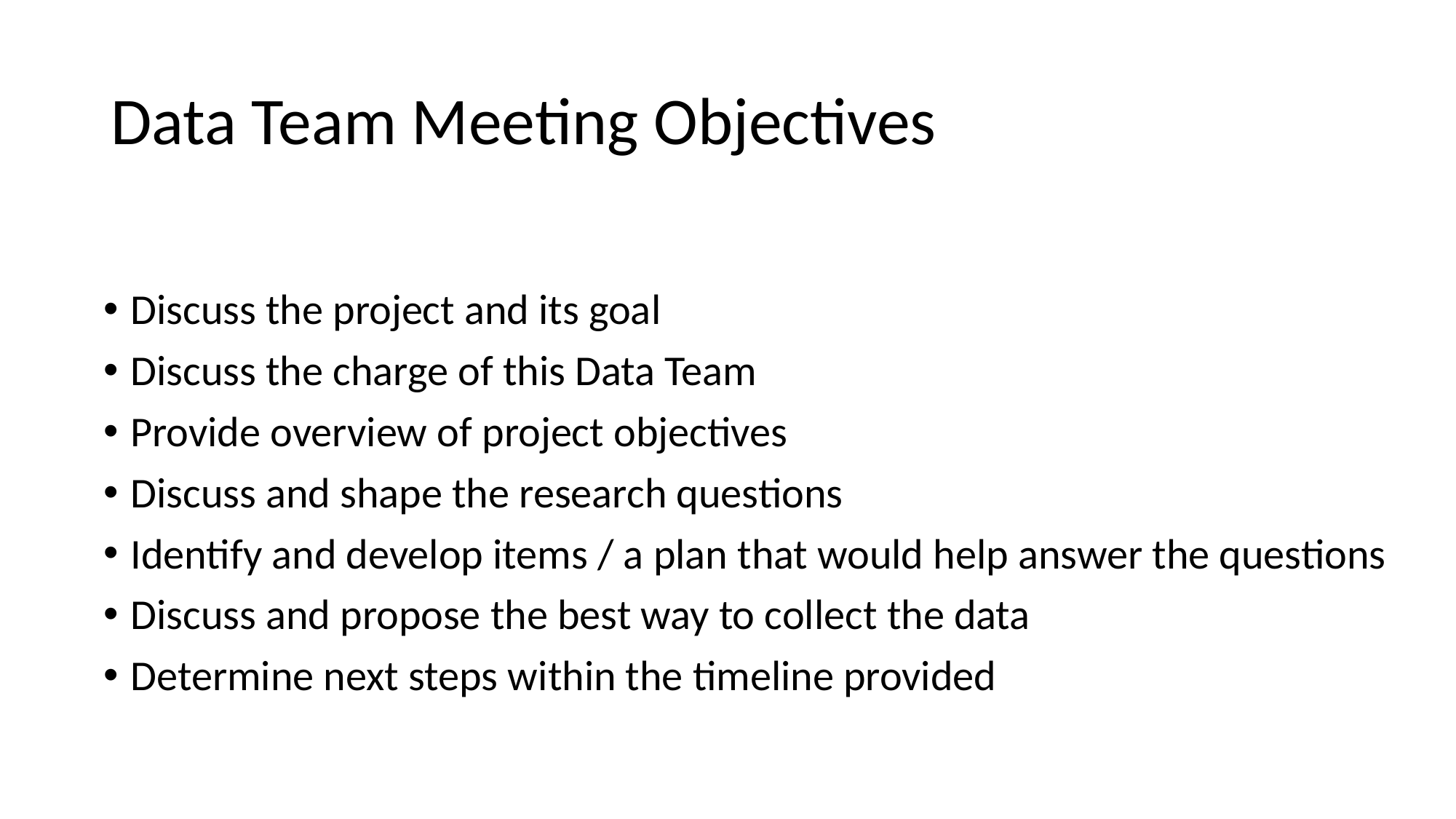

# Data Team Meeting Objectives
Discuss the project and its goal
Discuss the charge of this Data Team
Provide overview of project objectives
Discuss and shape the research questions
Identify and develop items / a plan that would help answer the questions
Discuss and propose the best way to collect the data
Determine next steps within the timeline provided